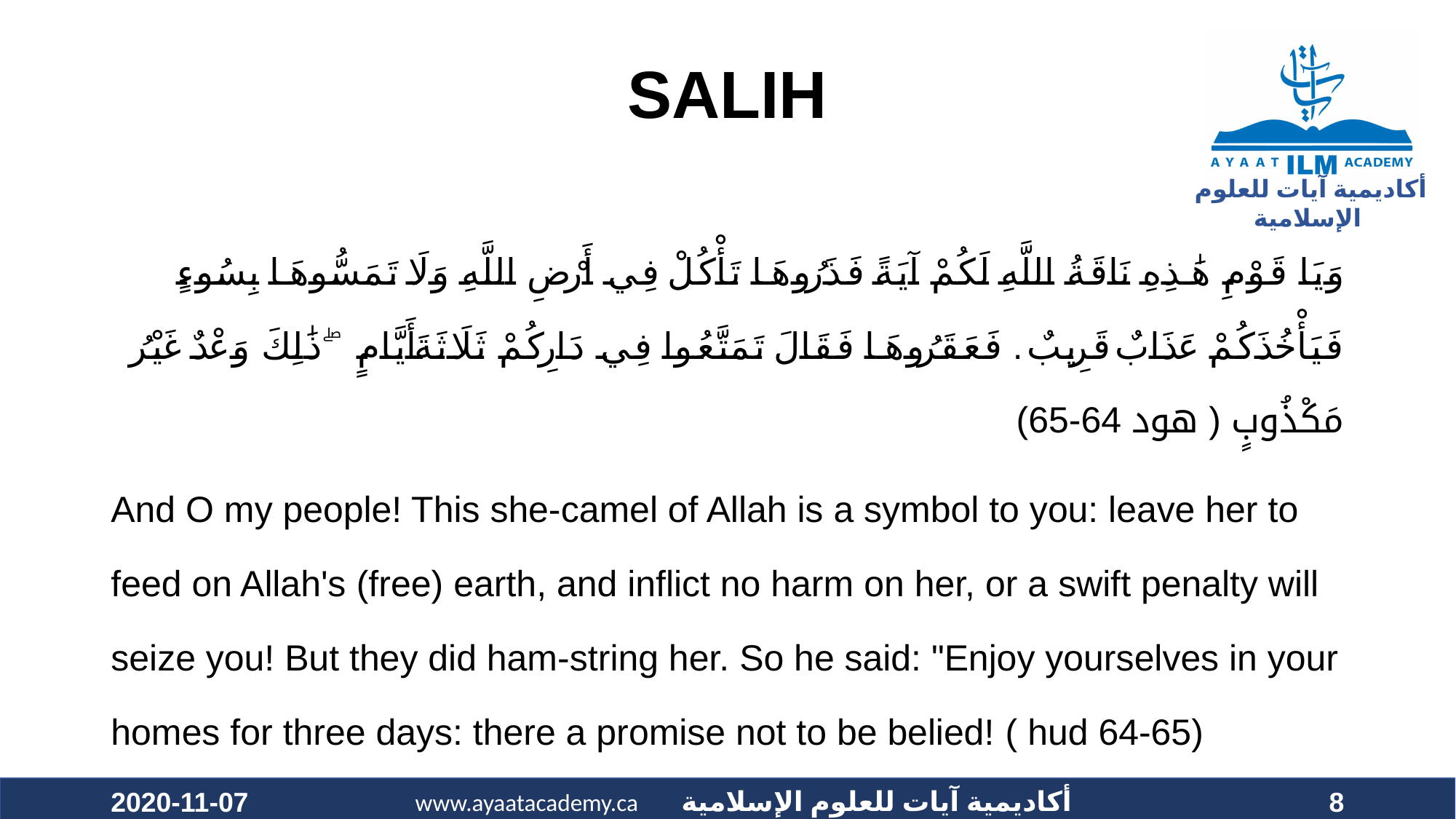

# SALIH
وَيَا قَوْمِ هَٰذِهِ نَاقَةُ اللَّهِ لَكُمْ آيَةً فَذَرُوهَا تَأْكُلْ فِي أَرْضِ اللَّهِ وَلَا تَمَسُّوهَا بِسُوءٍ فَيَأْخُذَكُمْ عَذَابٌ قَرِيبٌ . فَعَقَرُوهَا فَقَالَ تَمَتَّعُوا فِي دَارِكُمْ ثَلَاثَةَ أَيَّامٍ ۖ ذَٰلِكَ وَعْدٌ غَيْرُ مَكْذُوبٍ ( هود 64-65)
And O my people! This she-camel of Allah is a symbol to you: leave her to feed on Allah's (free) earth, and inflict no harm on her, or a swift penalty will seize you! But they did ham-string her. So he said: "Enjoy yourselves in your homes for three days: there a promise not to be belied! ( hud 64-65)
2020-11-07
8